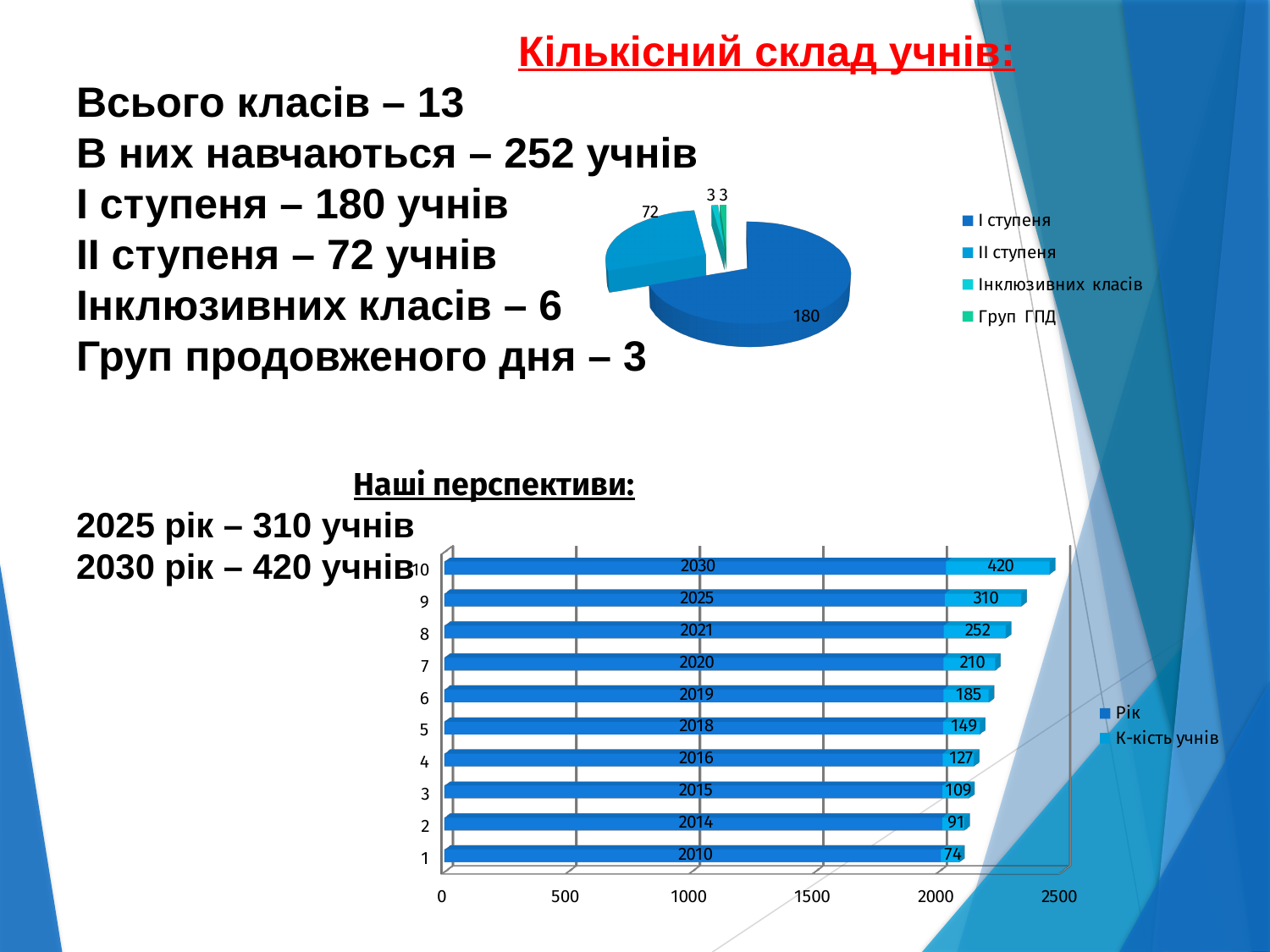

# Кількісний склад учнів: Всього класів – 13 В них навчаються – 252 учнів І ступеня – 180 учнів ІІ ступеня – 72 учнів Інклюзивних класів – 6 Груп продовженого дня – 3                                          Наші перспективи: 2025 рік – 310 учнів 2030 рік – 420 учнів

[unsupported chart]

[unsupported chart]